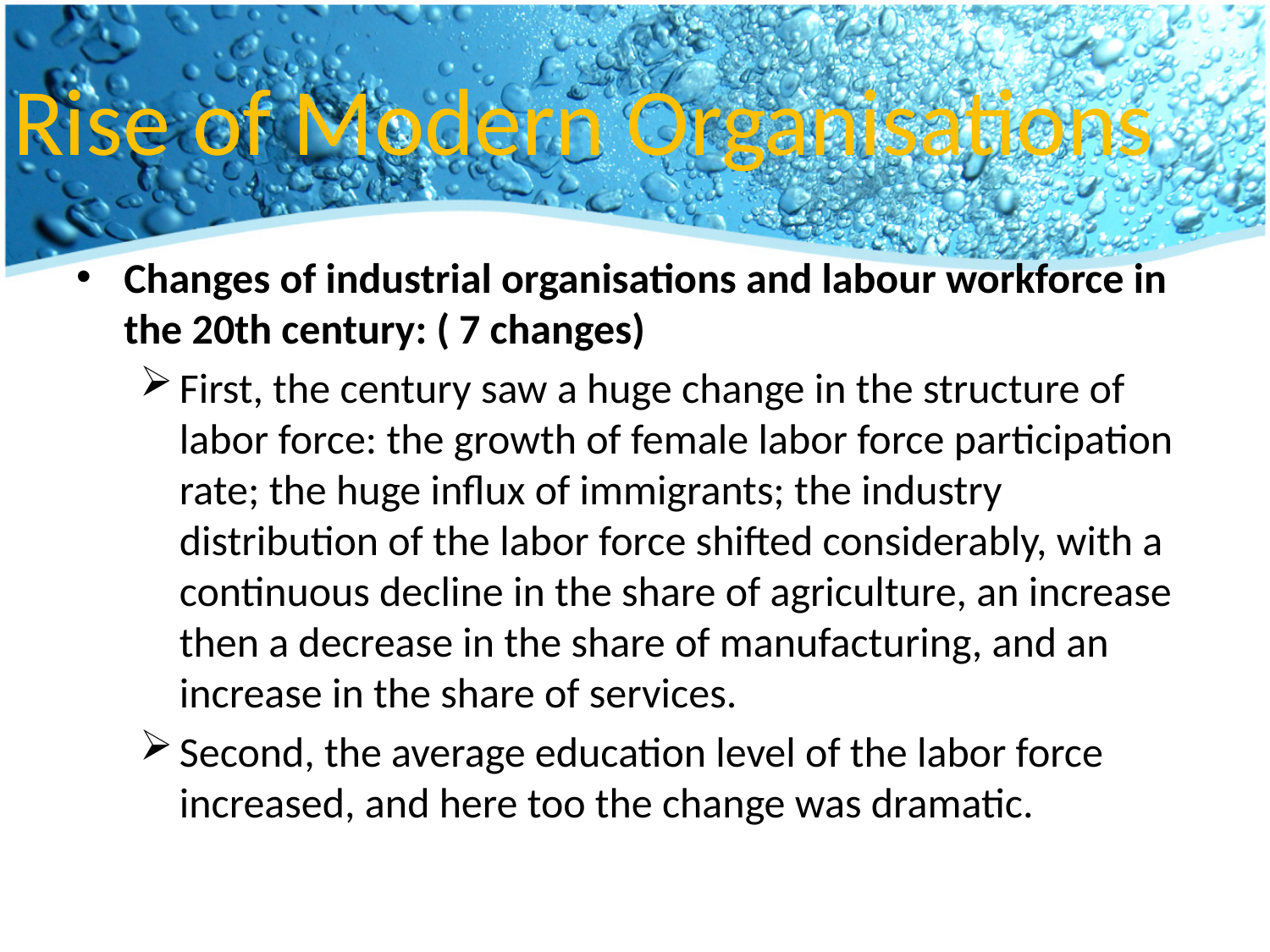

# Rise of Modern Organisations
Changes of industrial organisations and labour workforce in the 20th century: ( 7 changes)
First, the century saw a huge change in the structure of labor force: the growth of female labor force participation rate; the huge influx of immigrants; the industry distribution of the labor force shifted considerably, with a continuous decline in the share of agriculture, an increase then a decrease in the share of manufacturing, and an increase in the share of services.
Second, the average education level of the labor force increased, and here too the change was dramatic.